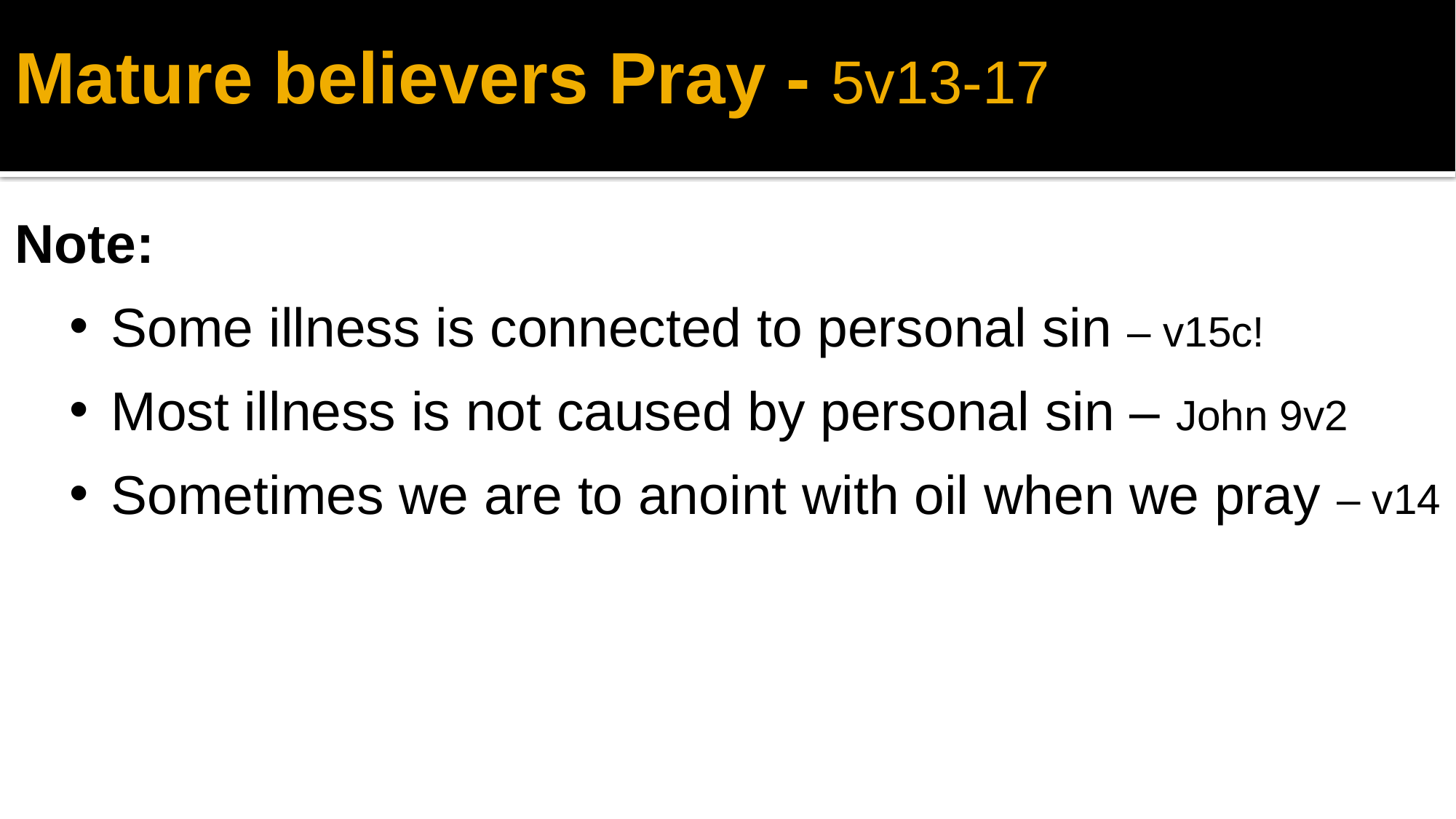

# Mature believers Pray - 5v13-17
Note:
Some illness is connected to personal sin – v15c!
Most illness is not caused by personal sin – John 9v2
Sometimes we are to anoint with oil when we pray – v14